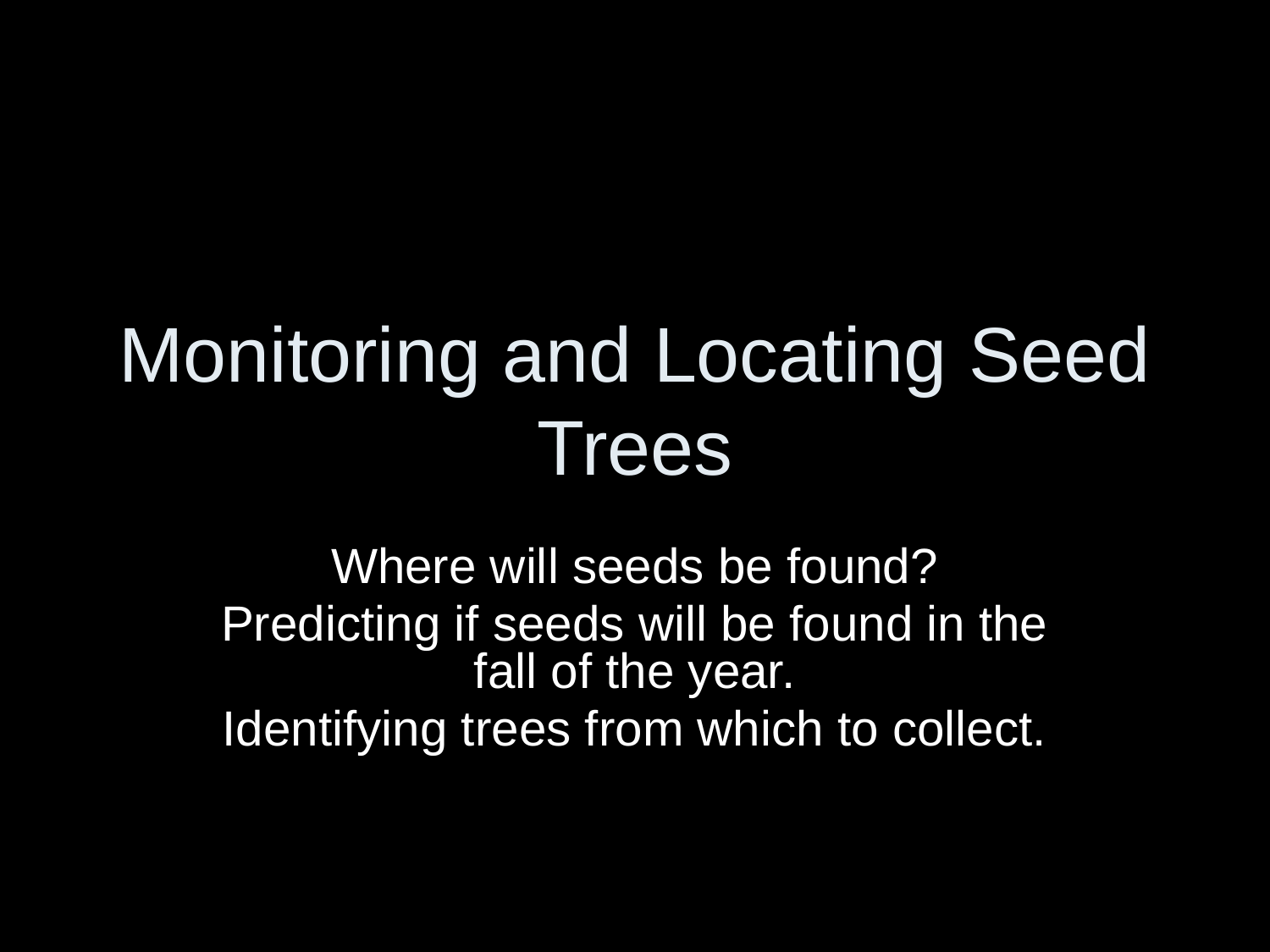

# Monitoring and Locating Seed Trees
Where will seeds be found?
Predicting if seeds will be found in the fall of the year.
Identifying trees from which to collect.